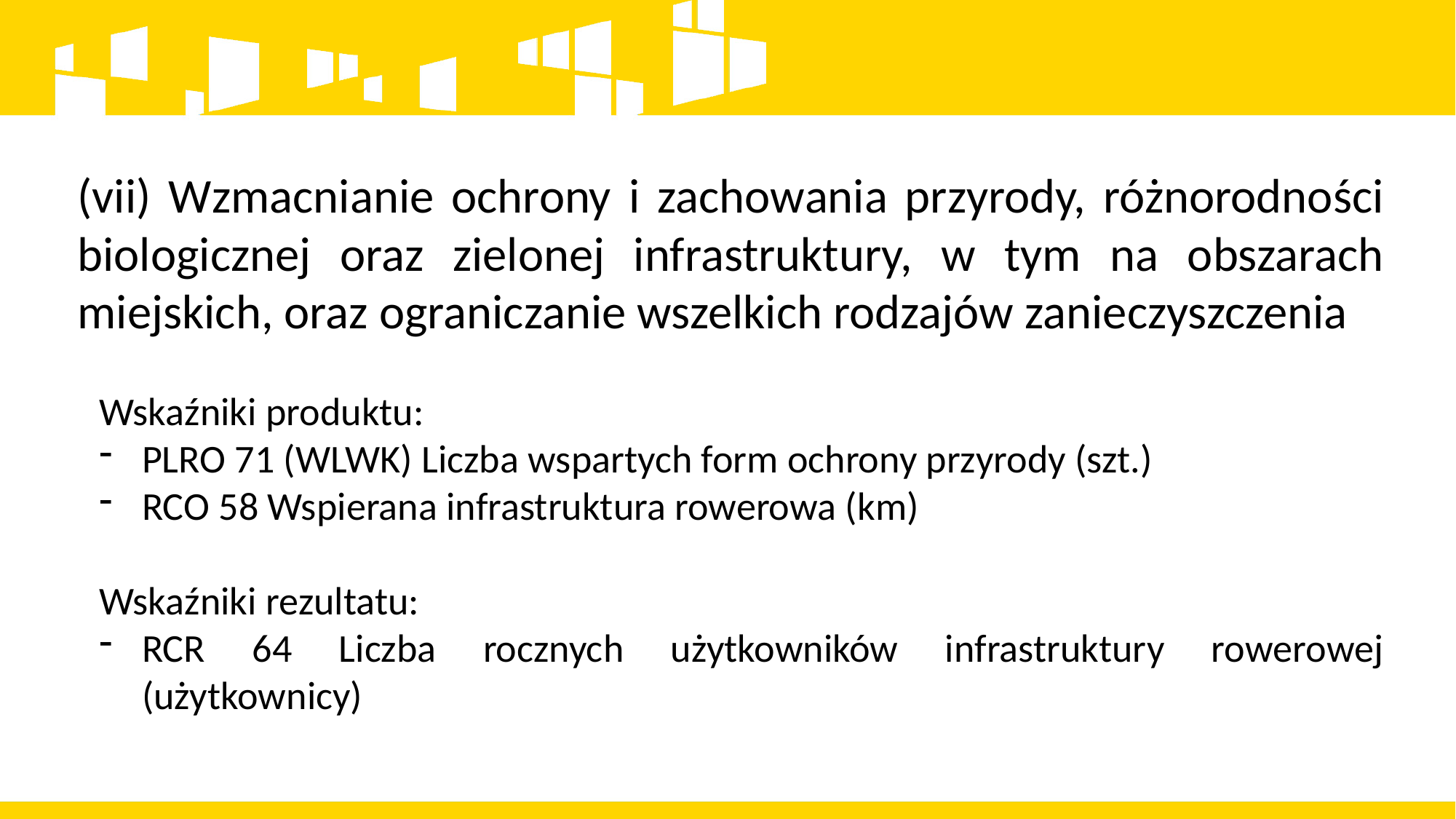

(vii) Wzmacnianie ochrony i zachowania przyrody, różnorodności biologicznej oraz zielonej infrastruktury, w tym na obszarach miejskich, oraz ograniczanie wszelkich rodzajów zanieczyszczenia

Wskaźniki produktu:
PLRO 71 (WLWK) Liczba wspartych form ochrony przyrody (szt.)
RCO 58 Wspierana infrastruktura rowerowa (km)

Wskaźniki rezultatu:
RCR 64 Liczba rocznych użytkowników infrastruktury rowerowej (użytkownicy)